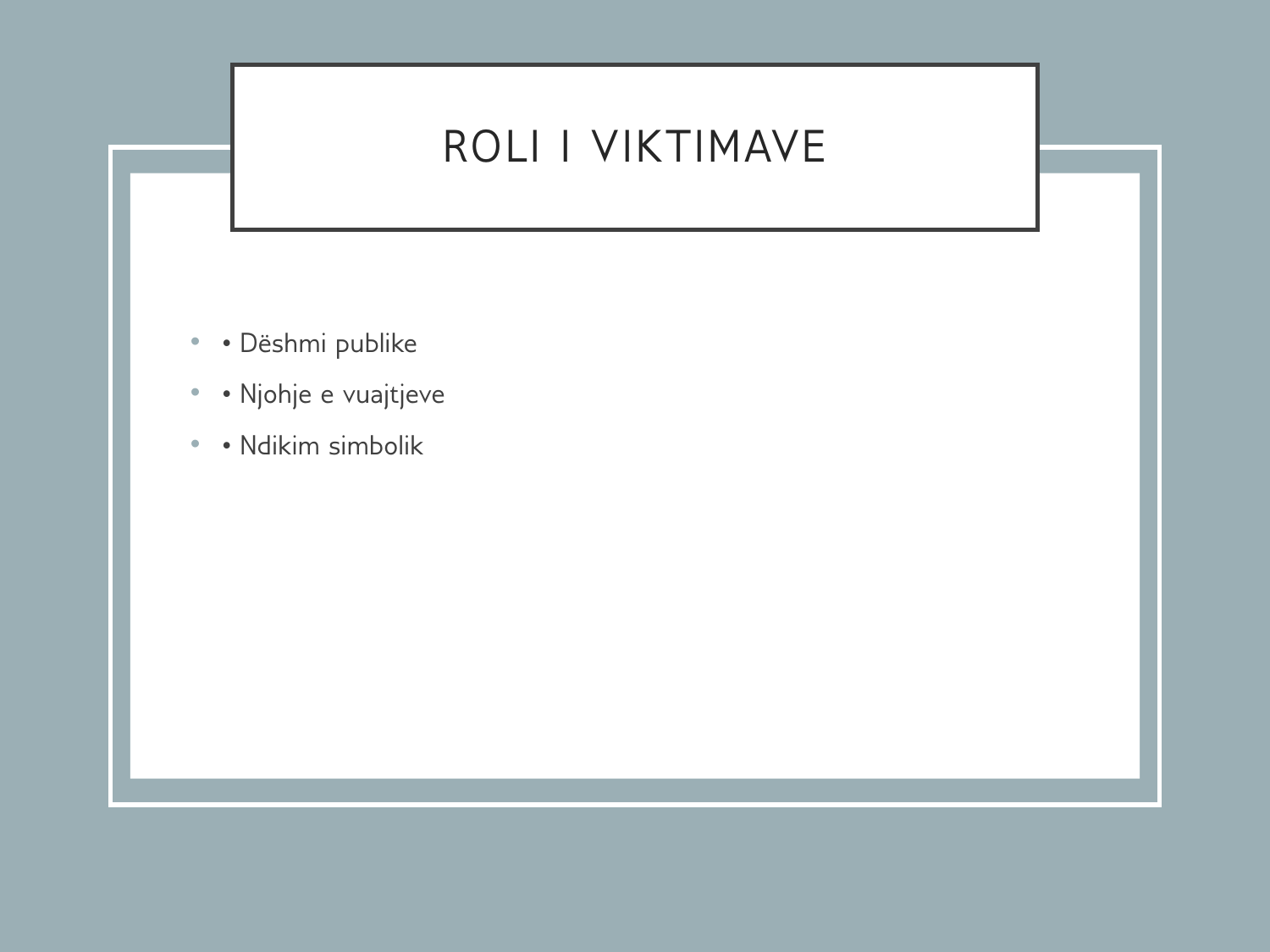

# Roli i Viktimave

• Dëshmi publike
• Njohje e vuajtjeve
• Ndikim simbolik